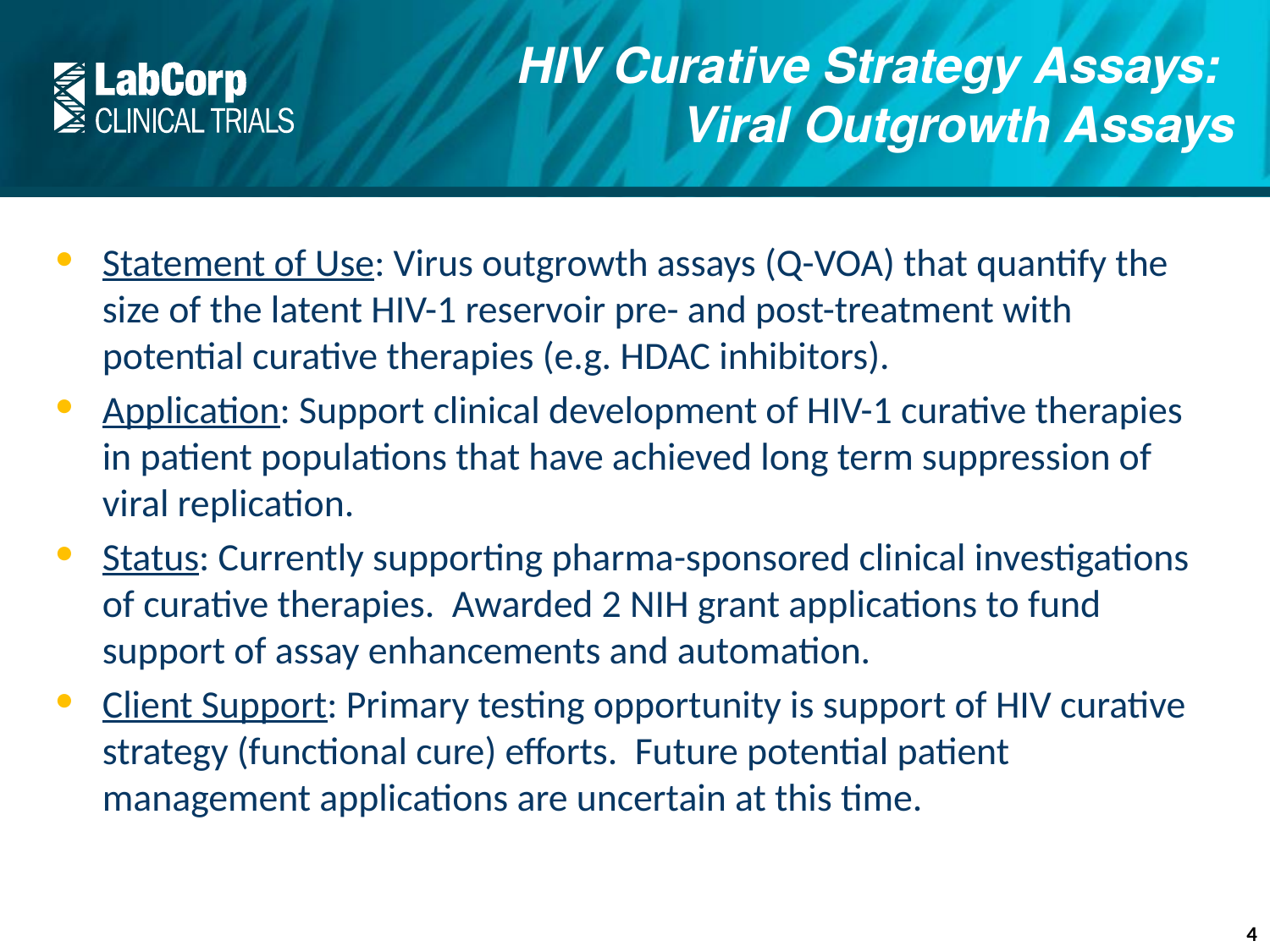

# HIV Curative Strategy Assays: Viral Outgrowth Assays
Statement of Use: Virus outgrowth assays (Q-VOA) that quantify the size of the latent HIV-1 reservoir pre- and post-treatment with potential curative therapies (e.g. HDAC inhibitors).
Application: Support clinical development of HIV-1 curative therapies in patient populations that have achieved long term suppression of viral replication.
Status: Currently supporting pharma-sponsored clinical investigations of curative therapies.  Awarded 2 NIH grant applications to fund support of assay enhancements and automation.
Client Support: Primary testing opportunity is support of HIV curative strategy (functional cure) efforts.  Future potential patient management applications are uncertain at this time.